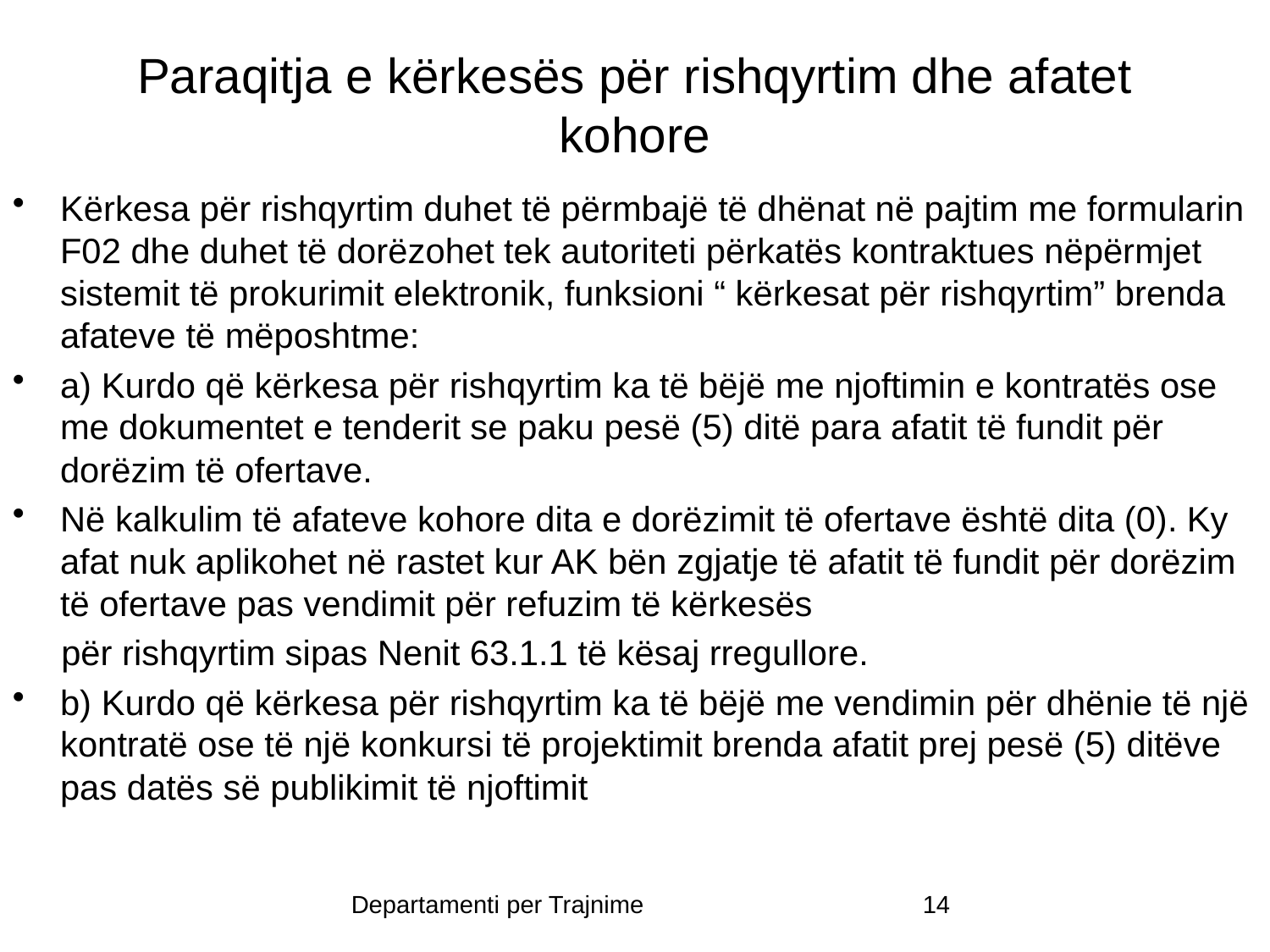

# Paraqitja e kërkesës për rishqyrtim dhe afatet kohore
Kërkesa për rishqyrtim duhet të përmbajë të dhënat në pajtim me formularin F02 dhe duhet të dorëzohet tek autoriteti përkatës kontraktues nëpërmjet sistemit të prokurimit elektronik, funksioni “ kërkesat për rishqyrtim” brenda afateve të mëposhtme:
a) Kurdo që kërkesa për rishqyrtim ka të bëjë me njoftimin e kontratës ose me dokumentet e tenderit se paku pesë (5) ditë para afatit të fundit për dorëzim të ofertave.
Në kalkulim të afateve kohore dita e dorëzimit të ofertave është dita (0). Ky afat nuk aplikohet në rastet kur AK bën zgjatje të afatit të fundit për dorëzim të ofertave pas vendimit për refuzim të kërkesës
     për rishqyrtim sipas Nenit 63.1.1 të kësaj rregullore.
b) Kurdo që kërkesa për rishqyrtim ka të bëjë me vendimin për dhënie të një kontratë ose të një konkursi të projektimit brenda afatit prej pesë (5) ditëve pas datës së publikimit të njoftimit

Departamenti per Trajnime
14